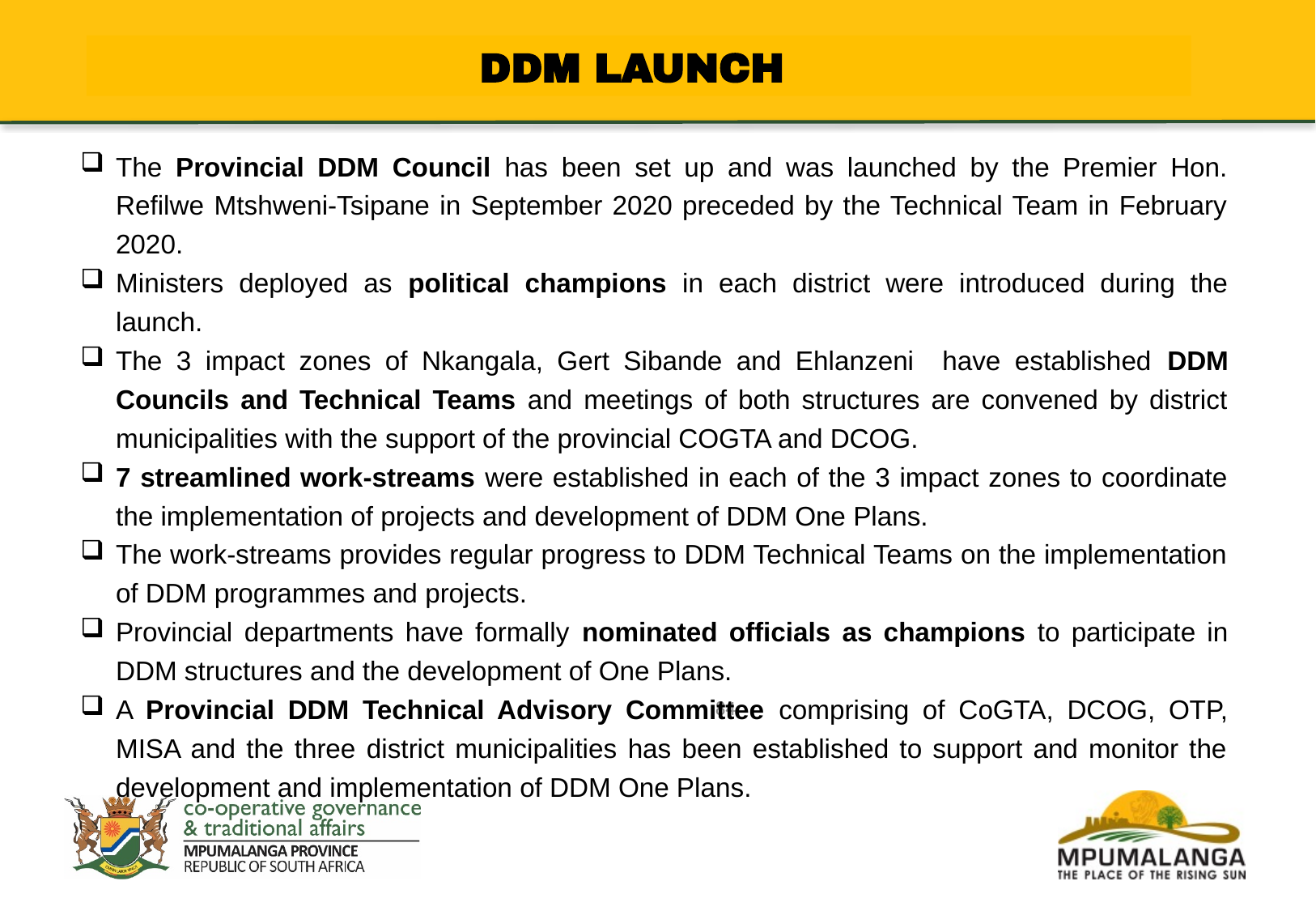

DDM LAUNCH
The Provincial DDM Council has been set up and was launched by the Premier Hon. Refilwe Mtshweni-Tsipane in September 2020 preceded by the Technical Team in February 2020.
Ministers deployed as political champions in each district were introduced during the launch.
The 3 impact zones of Nkangala, Gert Sibande and Ehlanzeni  have established DDM Councils and Technical Teams and meetings of both structures are convened by district municipalities with the support of the provincial COGTA and DCOG.
7 streamlined work-streams were established in each of the 3 impact zones to coordinate the implementation of projects and development of DDM One Plans.
The work-streams provides regular progress to DDM Technical Teams on the implementation of DDM programmes and projects.
Provincial departments have formally nominated officials as champions to participate in DDM structures and the development of One Plans.
A Provincial DDM Technical Advisory Committee comprising of CoGTA, DCOG, OTP, MISA and the three district municipalities has been established to support and monitor the development and implementation of DDM One Plans.
84